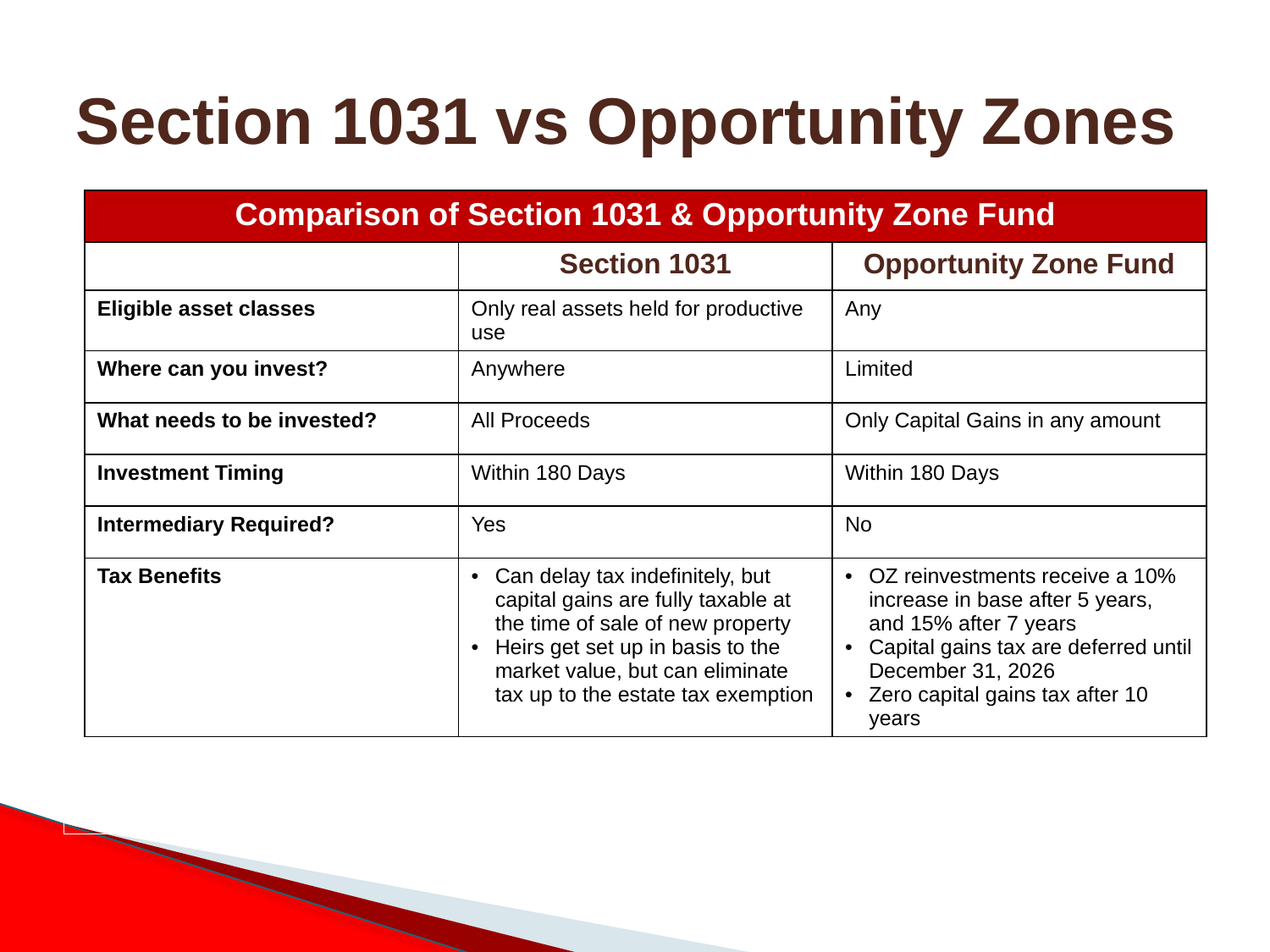

# Section 1031 vs Opportunity Zones
| Comparison of Section 1031 & Opportunity Zone Fund |  |  |
| --- | --- | --- |
|  | Section 1031 | Opportunity Zone Fund |
| Eligible asset classes | Only real assets held for productive use | Any |
| Where can you invest? | Anywhere | Limited |
| What needs to be invested? | All Proceeds | Only Capital Gains in any amount |
| Investment Timing | Within 180 Days | Within 180 Days |
| Intermediary Required? | Yes | No |
| Tax Benefits | Can delay tax indefinitely, but capital gains are fully taxable at the time of sale of new property Heirs get set up in basis to the market value, but can eliminate tax up to the estate tax exemption | OZ reinvestments receive a 10% increase in base after 5 years, and 15% after 7 years Capital gains tax are deferred until December 31, 2026 Zero capital gains tax after 10 years |